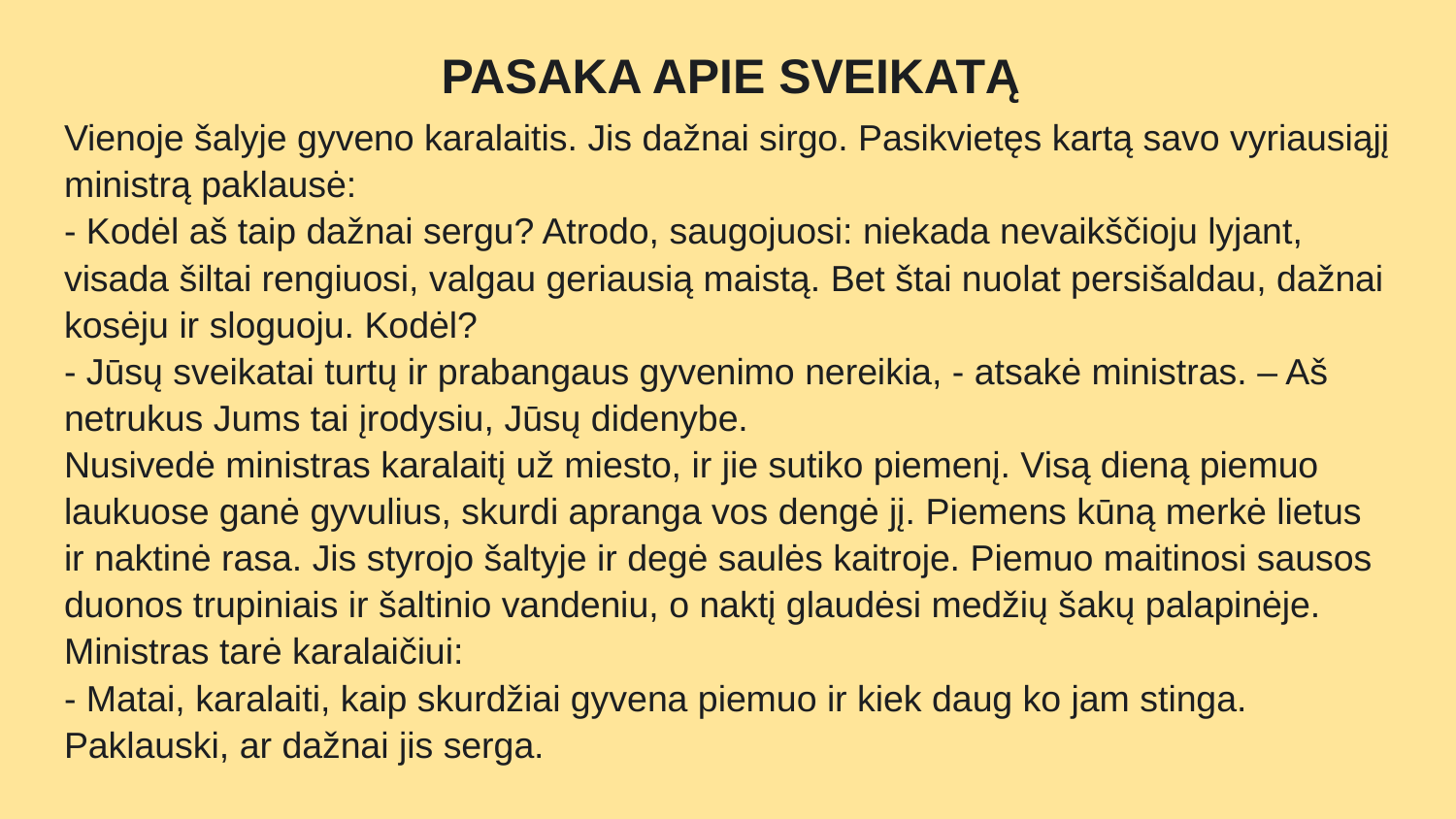

# PASAKA APIE SVEIKATĄ
Vienoje šalyje gyveno karalaitis. Jis dažnai sirgo. Pasikvietęs kartą savo vyriausiąjį ministrą paklausė:
- Kodėl aš taip dažnai sergu? Atrodo, saugojuosi: niekada nevaikščioju lyjant, visada šiltai rengiuosi, valgau geriausią maistą. Bet štai nuolat persišaldau, dažnai kosėju ir sloguoju. Kodėl?
- Jūsų sveikatai turtų ir prabangaus gyvenimo nereikia, - atsakė ministras. – Aš netrukus Jums tai įrodysiu, Jūsų didenybe.
Nusivedė ministras karalaitį už miesto, ir jie sutiko piemenį. Visą dieną piemuo laukuose ganė gyvulius, skurdi apranga vos dengė jį. Piemens kūną merkė lietus ir naktinė rasa. Jis styrojo šaltyje ir degė saulės kaitroje. Piemuo maitinosi sausos duonos trupiniais ir šaltinio vandeniu, o naktį glaudėsi medžių šakų palapinėje.
Ministras tarė karalaičiui:
- Matai, karalaiti, kaip skurdžiai gyvena piemuo ir kiek daug ko jam stinga. Paklauski, ar dažnai jis serga.